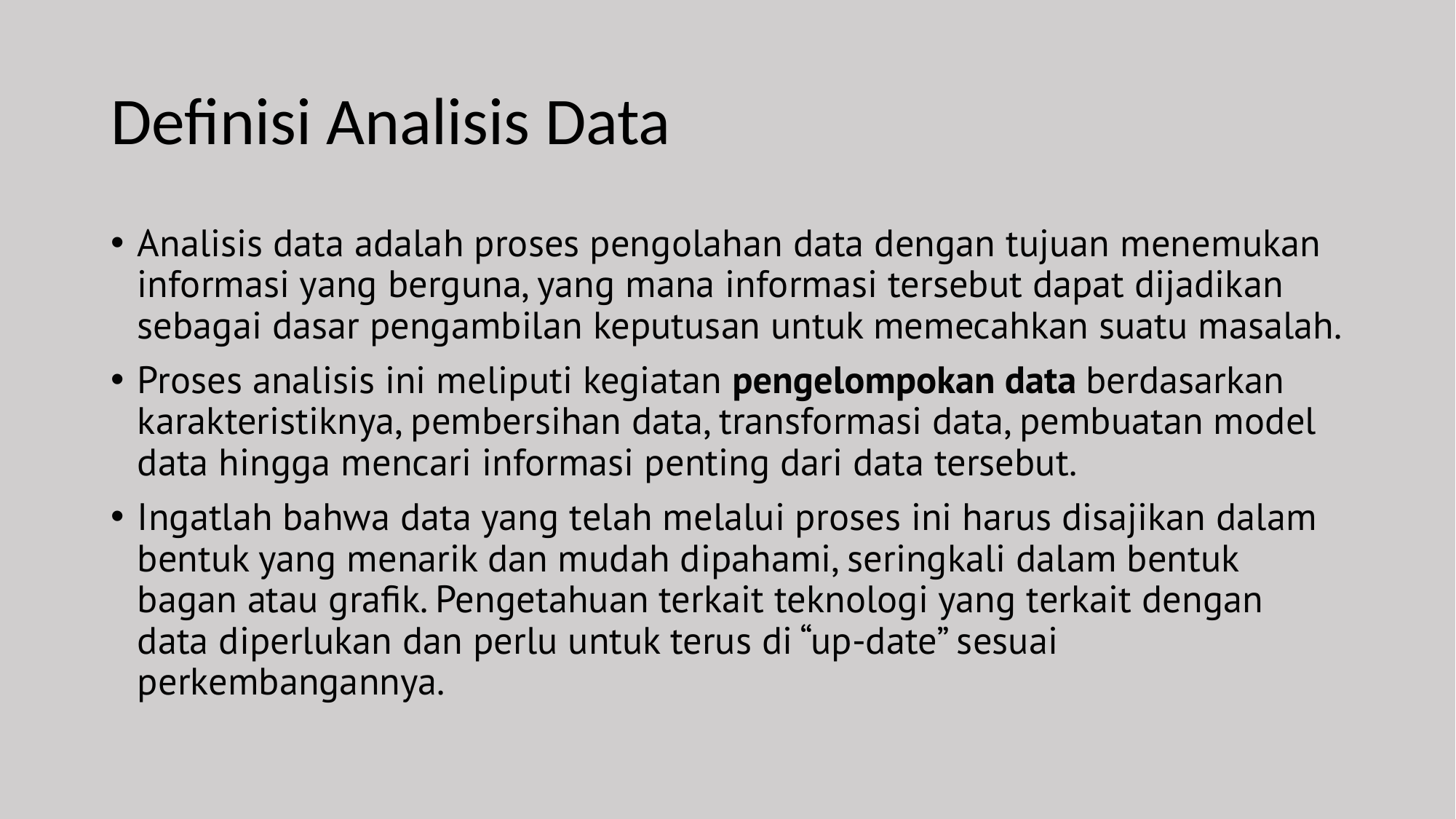

# Definisi Analisis Data
Analisis data adalah proses pengolahan data dengan tujuan menemukan informasi yang berguna, yang mana informasi tersebut dapat dijadikan sebagai dasar pengambilan keputusan untuk memecahkan suatu masalah.
Proses analisis ini meliputi kegiatan pengelompokan data berdasarkan karakteristiknya, pembersihan data, transformasi data, pembuatan model data hingga mencari informasi penting dari data tersebut.
Ingatlah bahwa data yang telah melalui proses ini harus disajikan dalam bentuk yang menarik dan mudah dipahami, seringkali dalam bentuk bagan atau grafik. Pengetahuan terkait teknologi yang terkait dengan data diperlukan dan perlu untuk terus di “up-date” sesuai perkembangannya.